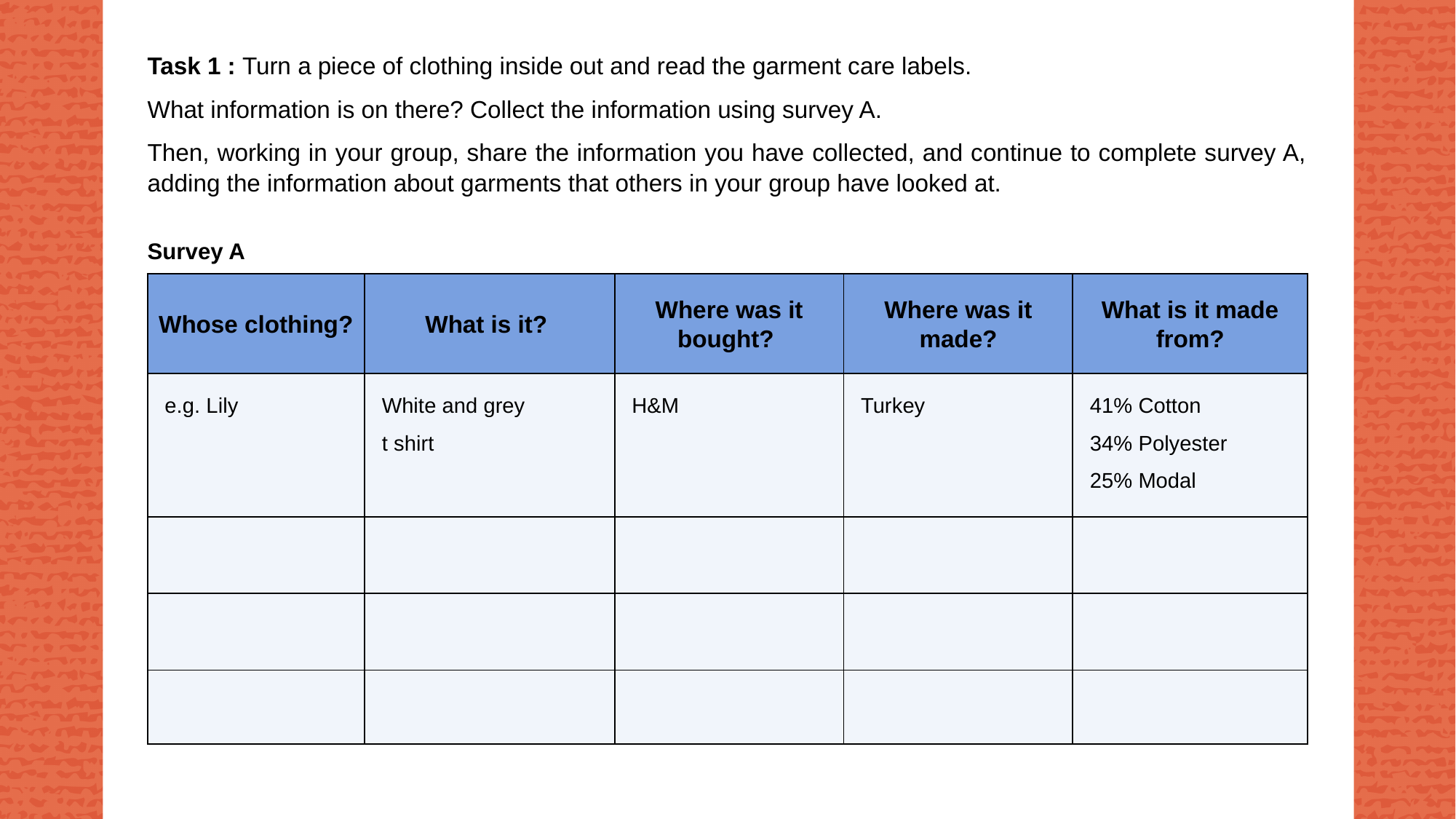

Task 1 : Turn a piece of clothing inside out and read the garment care labels.
What information is on there? Collect the information using survey A.
Then, working in your group, share the information you have collected, and continue to complete survey A, adding the information about garments that others in your group have looked at.

Survey A
| Whose clothing? | What is it? | Where was it bought? | Where was it made? | What is it made from? |
| --- | --- | --- | --- | --- |
| e.g. Lily | White and grey t shirt | H&M | Turkey | 41% Cotton 34% Polyester 25% Modal |
|  |  |  |  |  |
|  |  |  |  |  |
|  |  |  |  |  |